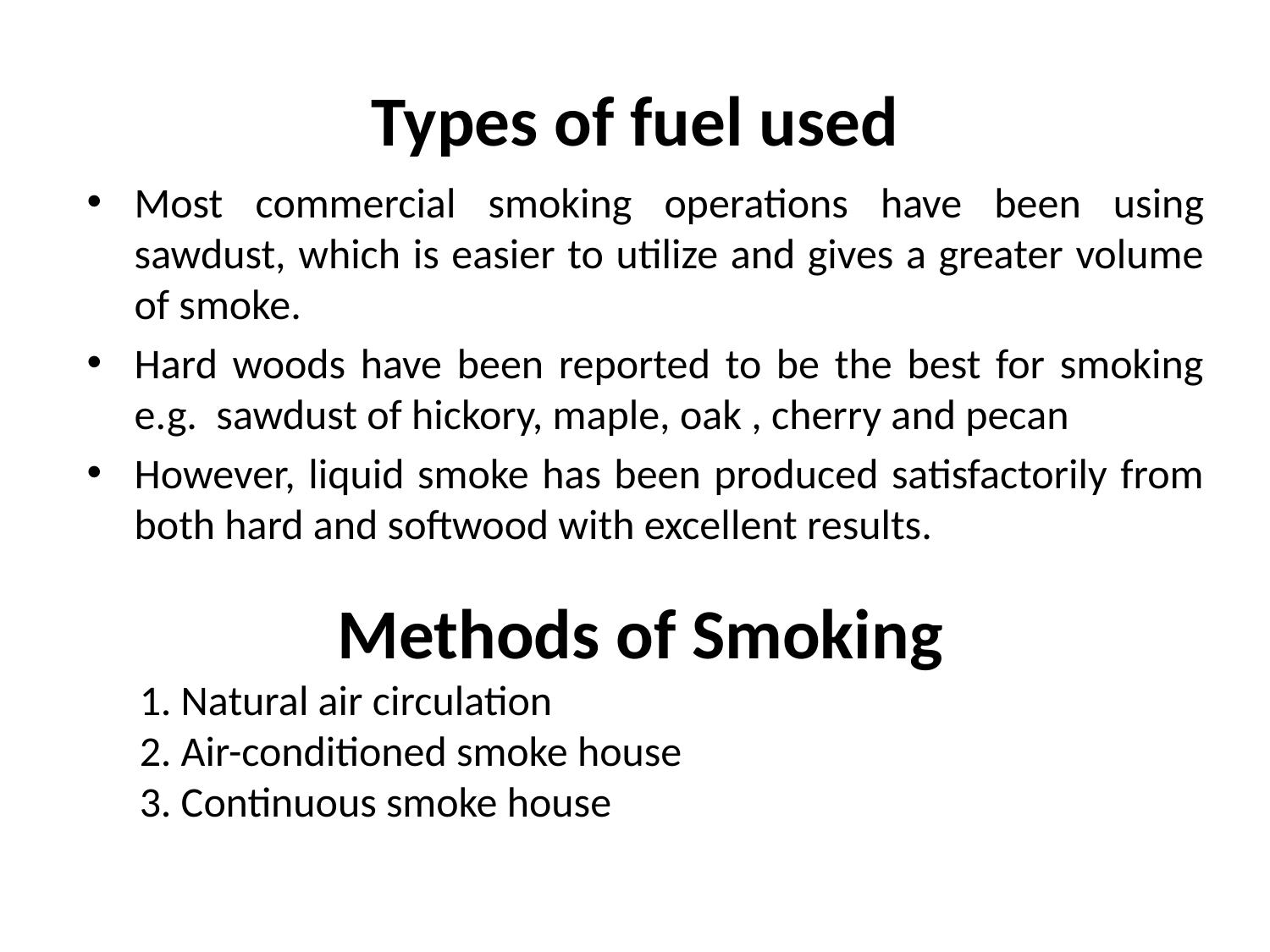

# Types of fuel used
Most commercial smoking operations have been using sawdust, which is easier to utilize and gives a greater volume of smoke.
Hard woods have been reported to be the best for smoking e.g.  sawdust of hickory, maple, oak , cherry and pecan
However, liquid smoke has been produced satisfactorily from both hard and softwood with excellent results.

Methods of Smoking
1. Natural air circulation
2. Air-conditioned smoke house
3. Continuous smoke house